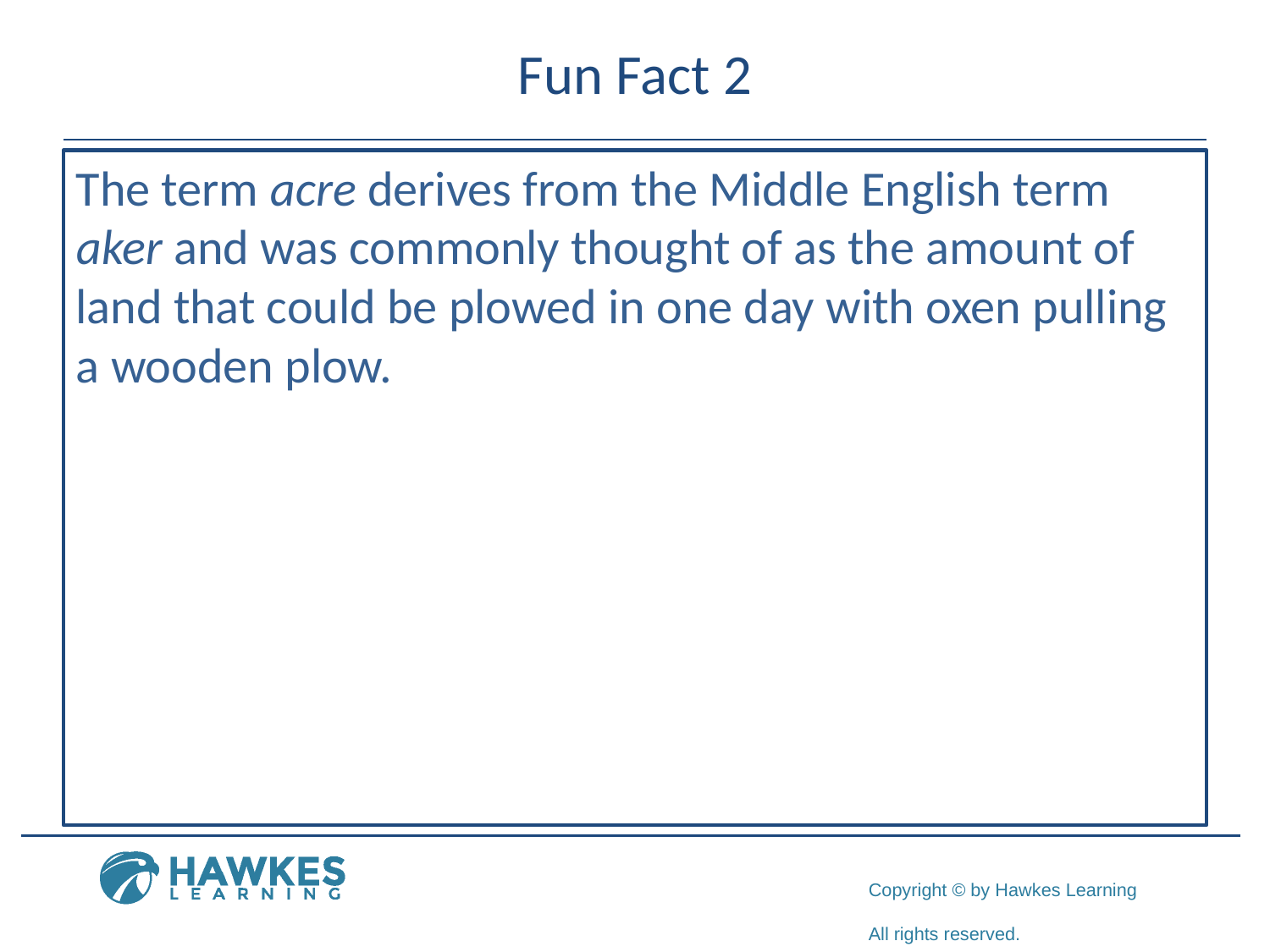

# Fun Fact 2
The term acre derives from the Middle English term aker and was commonly thought of as the amount of land that could be plowed in one day with oxen pulling a wooden plow.